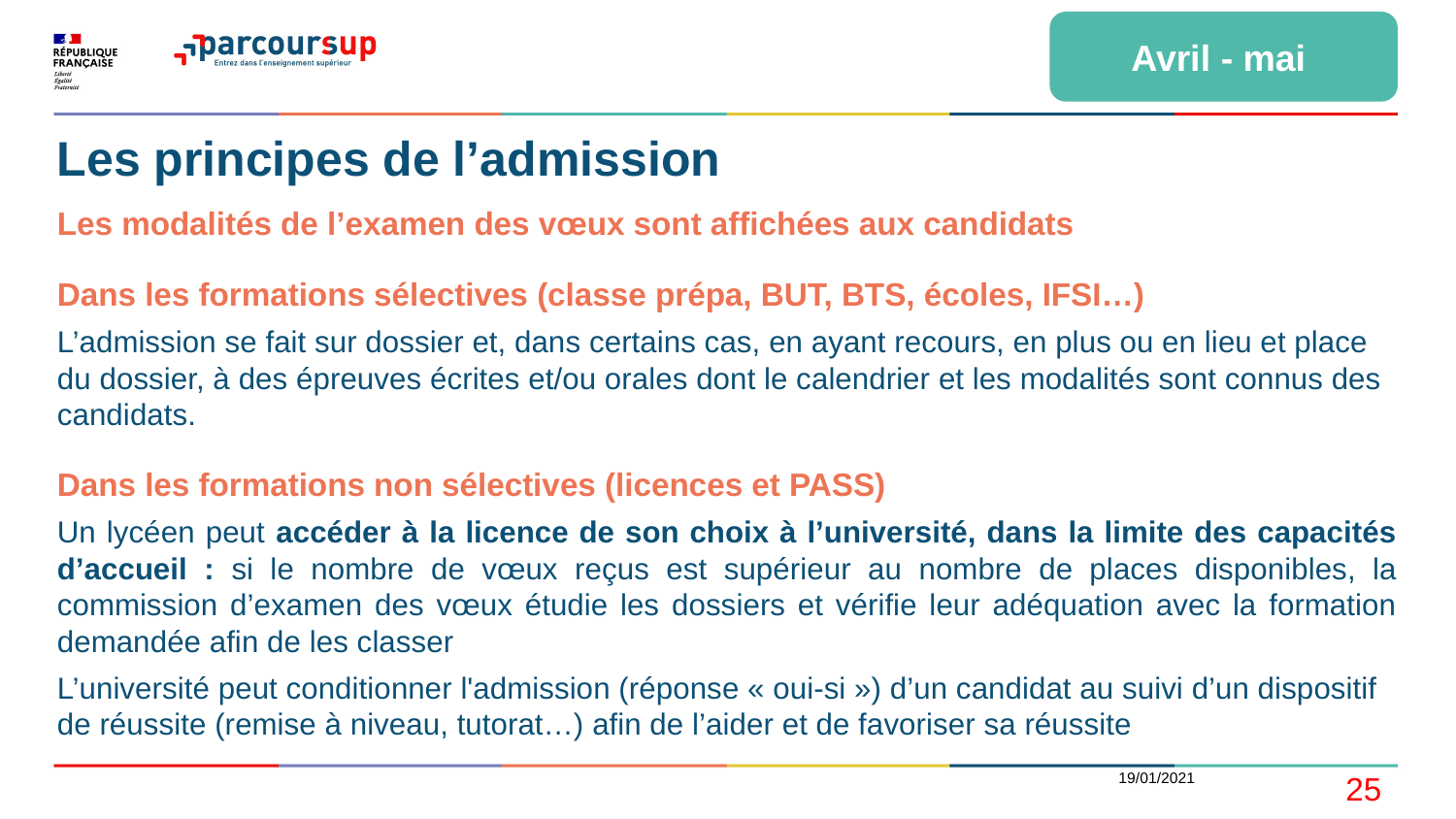

Avril - mai
# Les principes de l’admission
Les modalités de l’examen des vœux sont affichées aux candidats

Dans les formations sélectives (classe prépa, BUT, BTS, écoles, IFSI…)
L’admission se fait sur dossier et, dans certains cas, en ayant recours, en plus ou en lieu et place du dossier, à des épreuves écrites et/ou orales dont le calendrier et les modalités sont connus des candidats.

Dans les formations non sélectives (licences et PASS)
Un lycéen peut accéder à la licence de son choix à l’université, dans la limite des capacités d’accueil : si le nombre de vœux reçus est supérieur au nombre de places disponibles, la commission d’examen des vœux étudie les dossiers et vérifie leur adéquation avec la formation demandée afin de les classer
L’université peut conditionner l'admission (réponse « oui-si ») d’un candidat au suivi d’un dispositif de réussite (remise à niveau, tutorat…) afin de l’aider et de favoriser sa réussite

19/01/2021
25